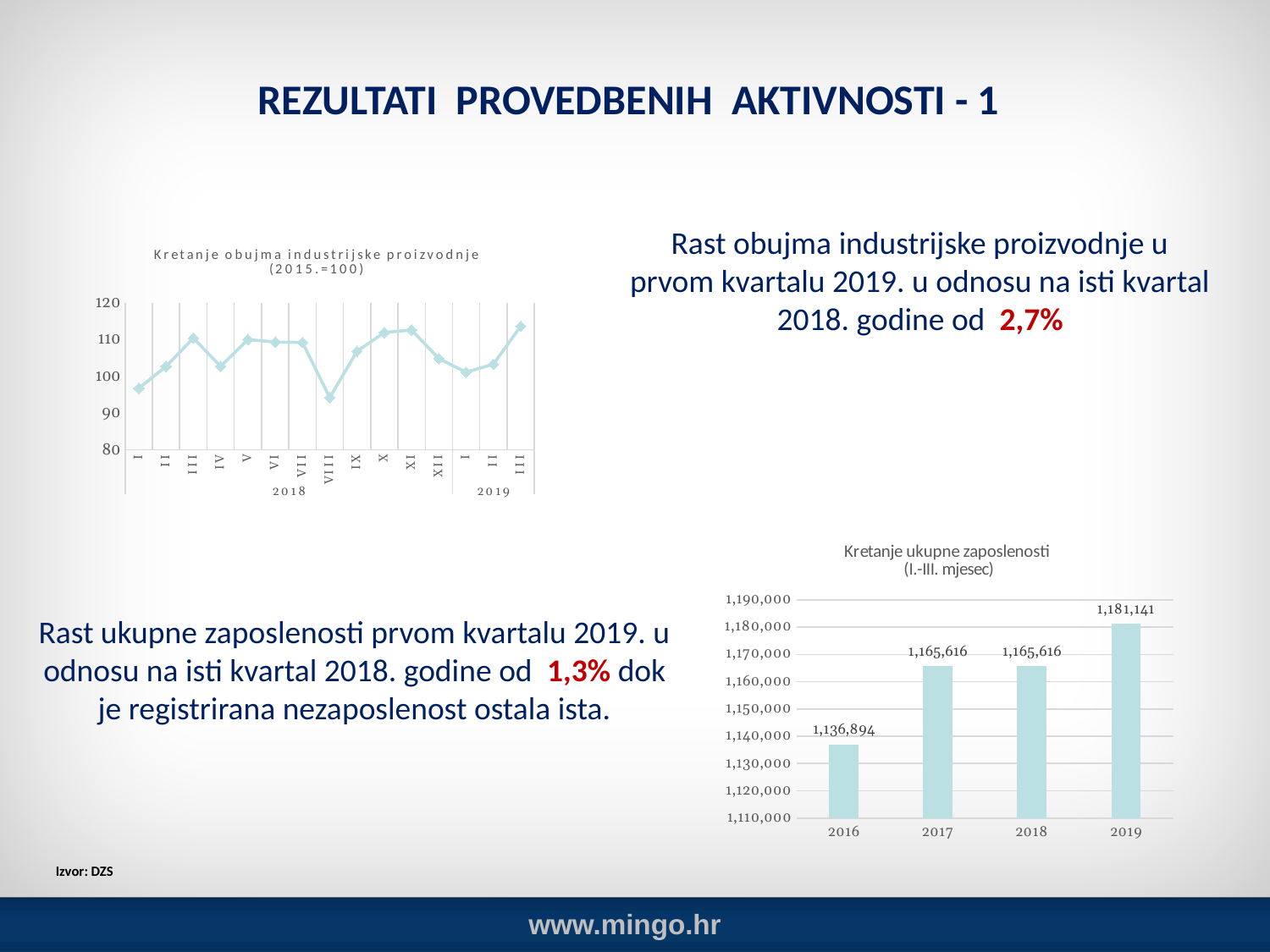

# REZULTATI  PROVEDBENIH  AKTIVNOSTI - 1
Rast obujma industrijske proizvodnje u prvom kvartalu 2019. u odnosu na isti kvartal 2018. godine od  2,7%

### Chart: Kretanje obujma industrijske proizvodnje
(2015.=100)

| Category |  |
|---|---|
| I | 96.7 |
| II | 102.7 |
| III | 110.4 |
| IV | 102.7 |
| V | 110.0 |
| VI | 109.3 |
| VII | 109.2 |
| VIII | 94.2 |
| IX | 106.8 |
| X | 111.9 |
| XI | 112.6 |
| XII | 104.8 |
| I | 101.1 |
| II | 103.3 |
| III | 113.6 |

### Chart: Kretanje ukupne zaposlenosti
(I.-III. mjesec)

| Category |  |
|---|---|
| 2016 | 1136894.3333333333 |
| 2017 | 1165615.6666666667 |
| 2018 | 1165615.6666666667 |
| 2019 | 1181141.3333333333 |
Rast ukupne zaposlenosti prvom kvartalu 2019. u odnosu na isti kvartal 2018. godine od  1,3% dok je registrirana nezaposlenost ostala ista.
Izvor: DZS
www.mingo.hr